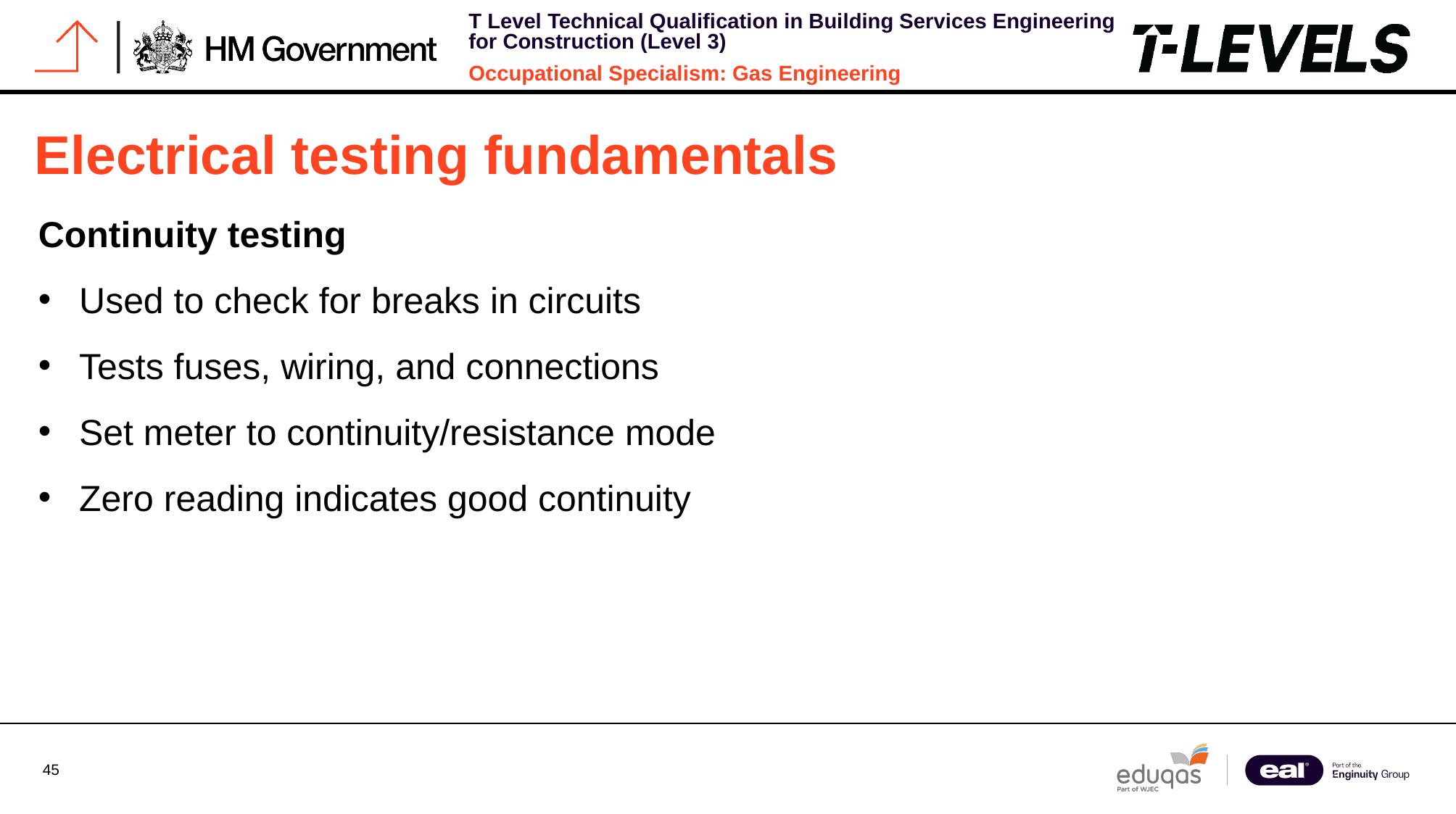

# Electrical testing fundamentals
Continuity testing
Used to check for breaks in circuits
Tests fuses, wiring, and connections
Set meter to continuity/resistance mode
Zero reading indicates good continuity